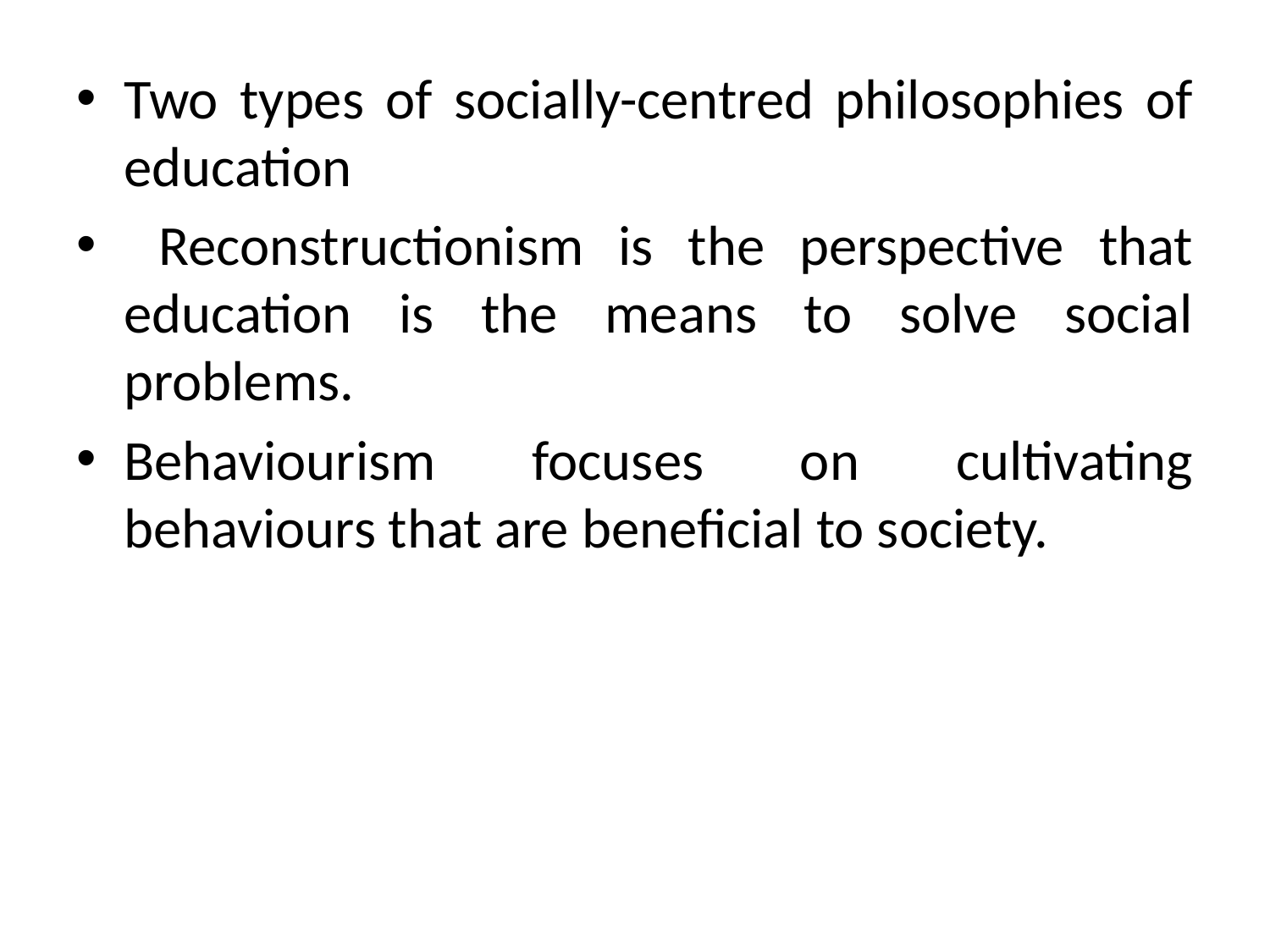

Two types of socially-centred philosophies of education
 Reconstructionism is the perspective that education is the means to solve social problems.
Behaviourism focuses on cultivating behaviours that are beneficial to society.